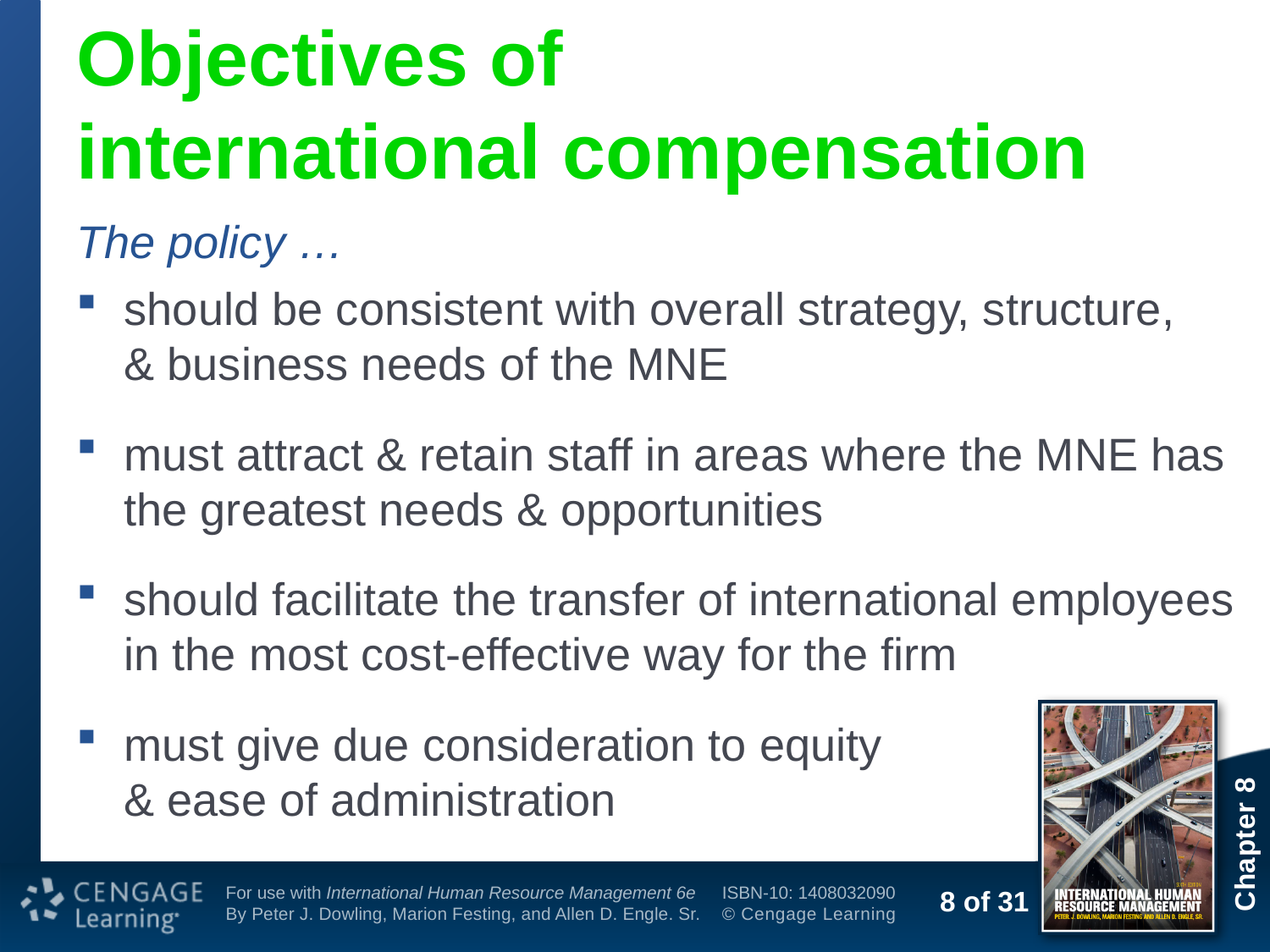

# Objectives of international compensation
The policy …
should be consistent with overall strategy, structure,
& business needs of the MNE
must attract & retain staff in areas where the MNE has the greatest needs & opportunities
should facilitate the transfer of international employees in the most cost-effective way for the firm
must give due consideration to equity
& ease of administration